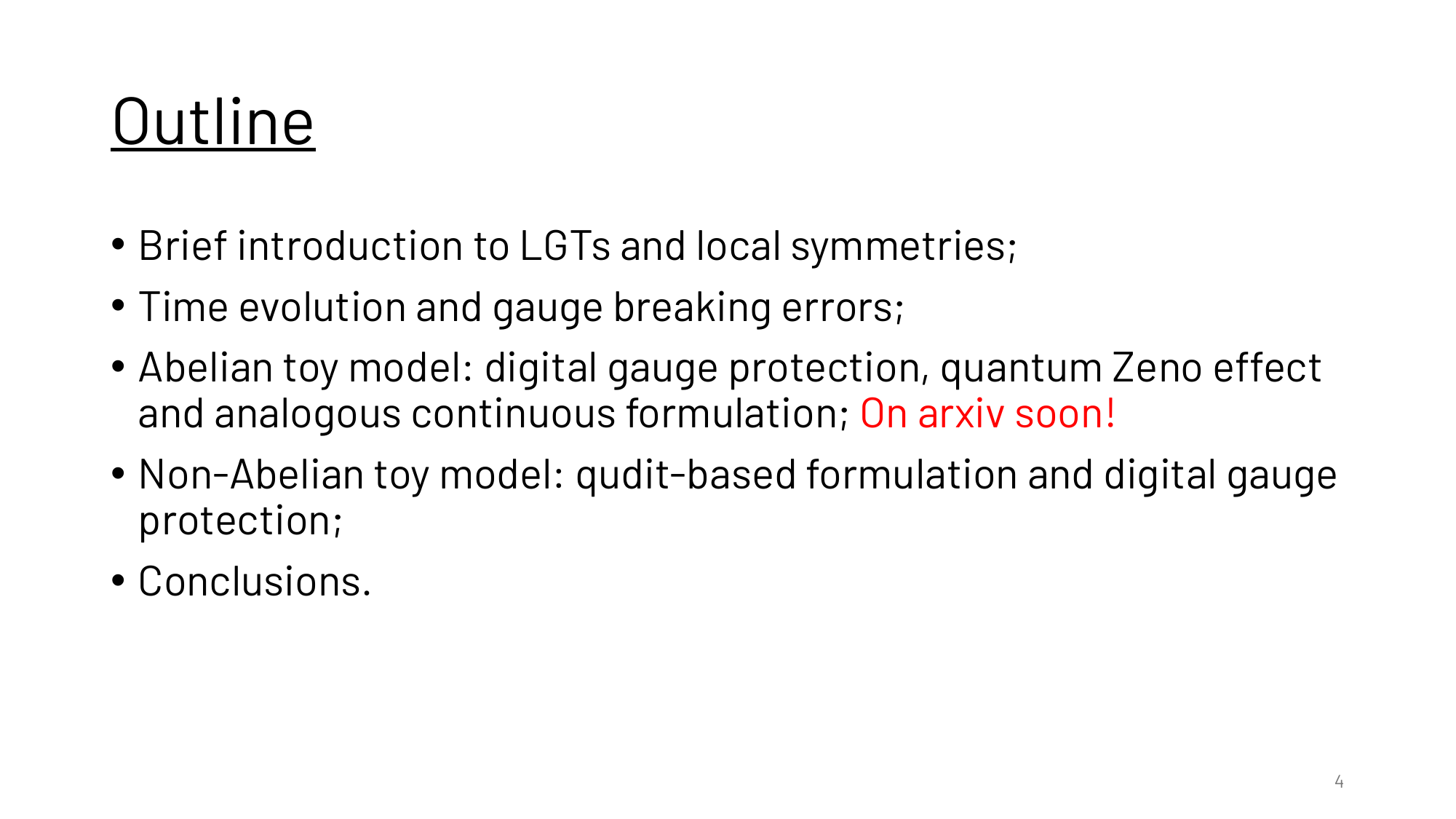

# Outline
Brief introduction to LGTs and local symmetries;
Time evolution and gauge breaking errors;
Abelian toy model: digital gauge protection, quantum Zeno effect and analogous continuous formulation; On arxiv soon!
Non-Abelian toy model: qudit-based formulation and digital gauge protection;
Conclusions.
4